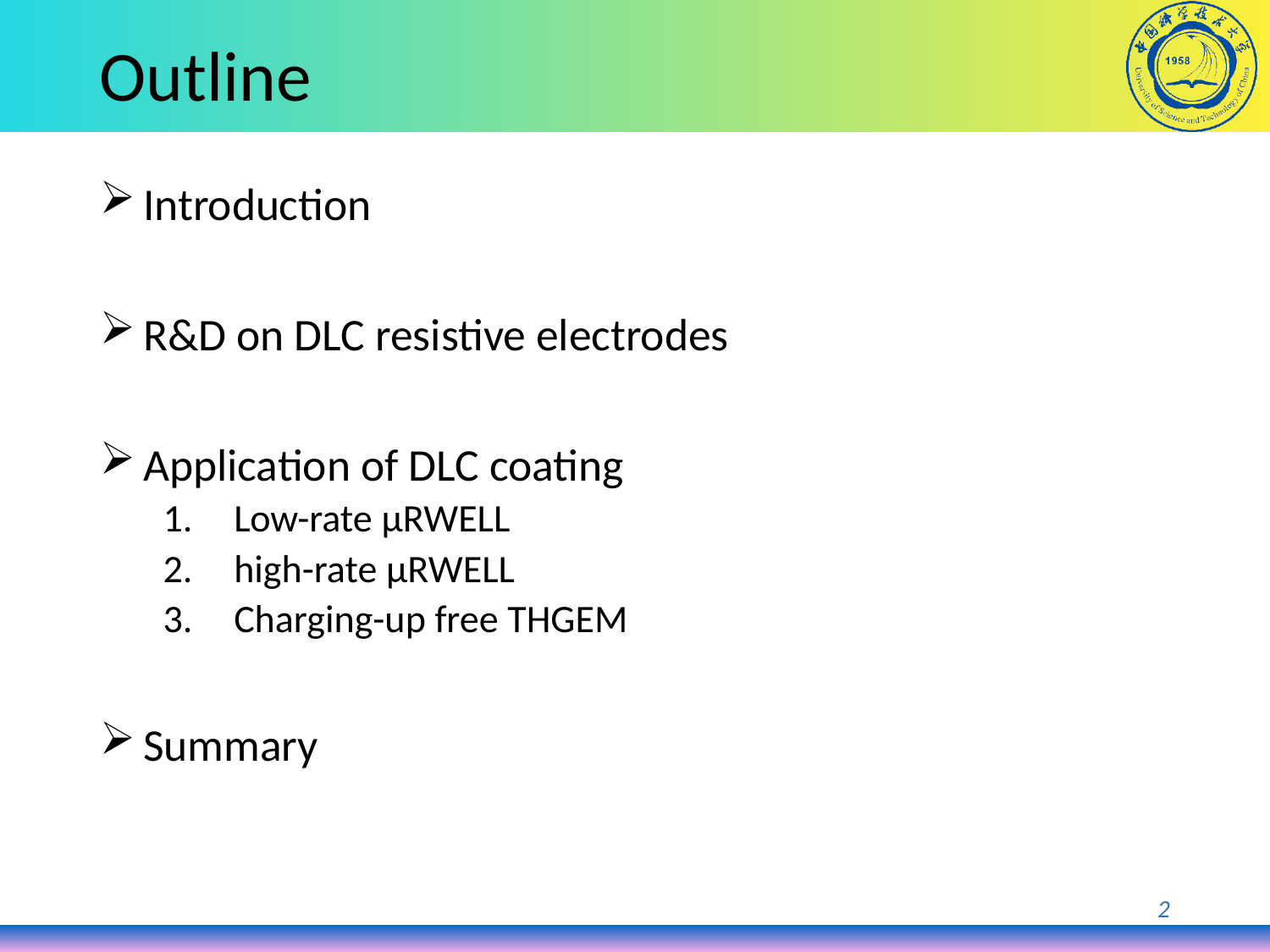

# Outline
 Introduction

 R&D on DLC resistive electrodes

 Application of DLC coating
Low-rate μRWELL
high-rate μRWELL
Charging-up free THGEM

 Summary

2